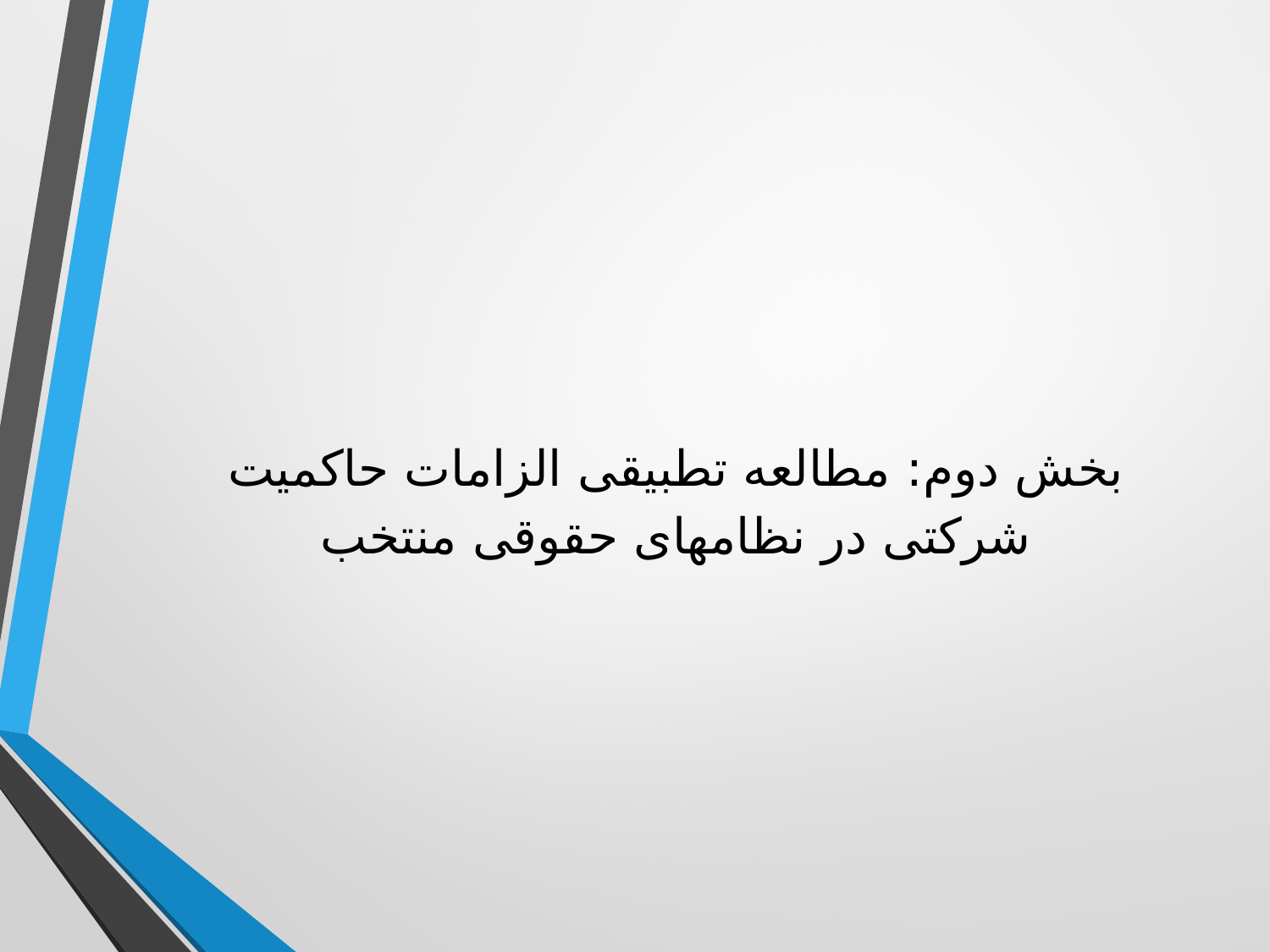

#
بخش دوم: مطالعه تطبیقی الزامات حاکمیت شرکتی در نظامهای حقوقی منتخب